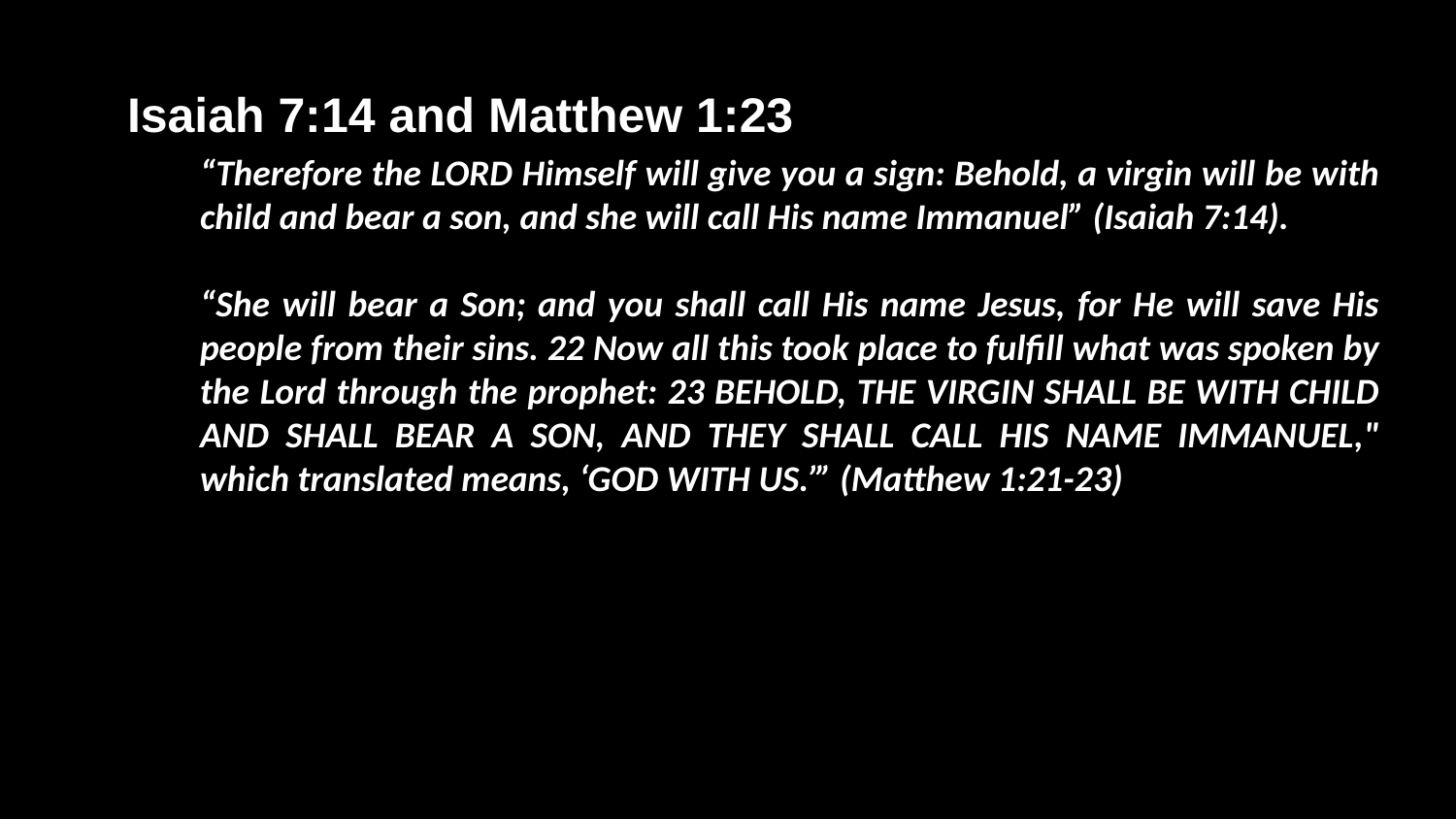

Isaiah 7:14 and Matthew 1:23
“Therefore the LORD Himself will give you a sign: Behold, a virgin will be with child and bear a son, and she will call His name Immanuel” (Isaiah 7:14).

“She will bear a Son; and you shall call His name Jesus, for He will save His people from their sins. 22 Now all this took place to fulfill what was spoken by the Lord through the prophet: 23 BEHOLD, THE VIRGIN SHALL BE WITH CHILD AND SHALL BEAR A SON, AND THEY SHALL CALL HIS NAME IMMANUEL," which translated means, ‘GOD WITH US.’” (Matthew 1:21-23)